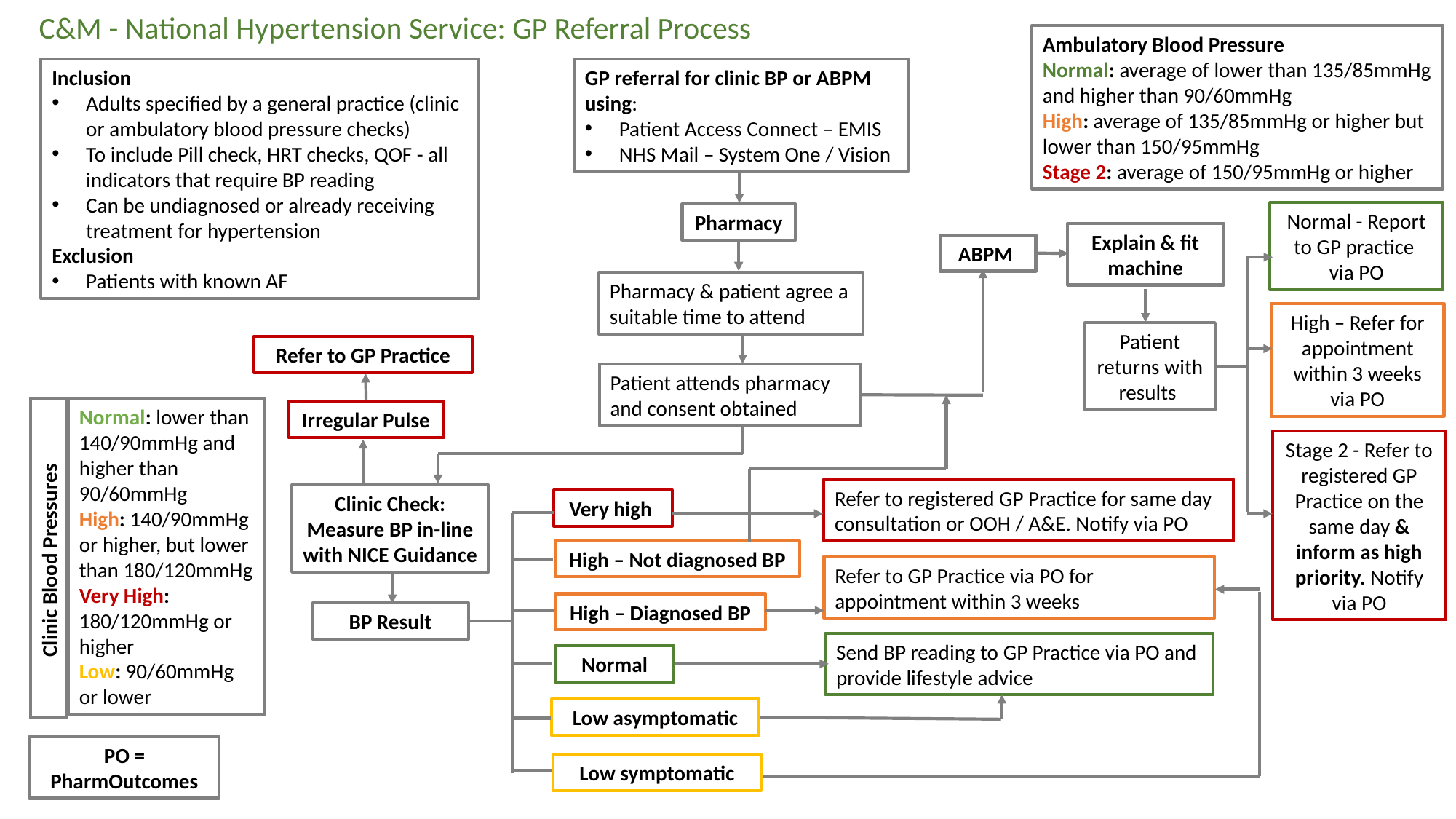

Ambulatory Blood Pressure
Normal: average of lower than 135/85mmHg and higher than 90/60mmHg
High: average of 135/85mmHg or higher but lower than 150/95mmHg
Stage 2: average of 150/95mmHg or higher
# C&M - National Hypertension Service: GP Referral Process
Inclusion
Adults specified by a general practice (clinic or ambulatory blood pressure checks)
To include Pill check, HRT checks, QOF - all indicators that require BP reading
Can be undiagnosed or already receiving treatment for hypertension
Exclusion
Patients with known AF
GP referral for clinic BP or ABPM using:
Patient Access Connect – EMIS
NHS Mail – System One / Vision
Normal - Report to GP practice
via PO
Pharmacy
Explain & fit machine
ABPM
Pharmacy & patient agree a suitable time to attend
High – Refer for appointment within 3 weeks via PO
Patient
returns with results
Refer to GP Practice
Patient attends pharmacy and consent obtained
Normal: lower than 140/90mmHg and higher than 90/60mmHg
High: 140/90mmHg or higher, but lower than 180/120mmHg
Very High: 180/120mmHg or higher
Low: 90/60mmHg or lower
Irregular Pulse
Stage 2 - Refer to registered GP Practice on the same day & inform as high priority. Notify via PO
Refer to registered GP Practice for same day consultation or OOH / A&E. Notify via PO
Clinic Check: Measure BP in-line with NICE Guidance
Very high
Clinic Blood Pressures
High – Not diagnosed BP
Refer to GP Practice via PO for appointment within 3 weeks
High – Diagnosed BP
BP Result
Send BP reading to GP Practice via PO and provide lifestyle advice
Normal
Low asymptomatic
PO = PharmOutcomes
Low symptomatic